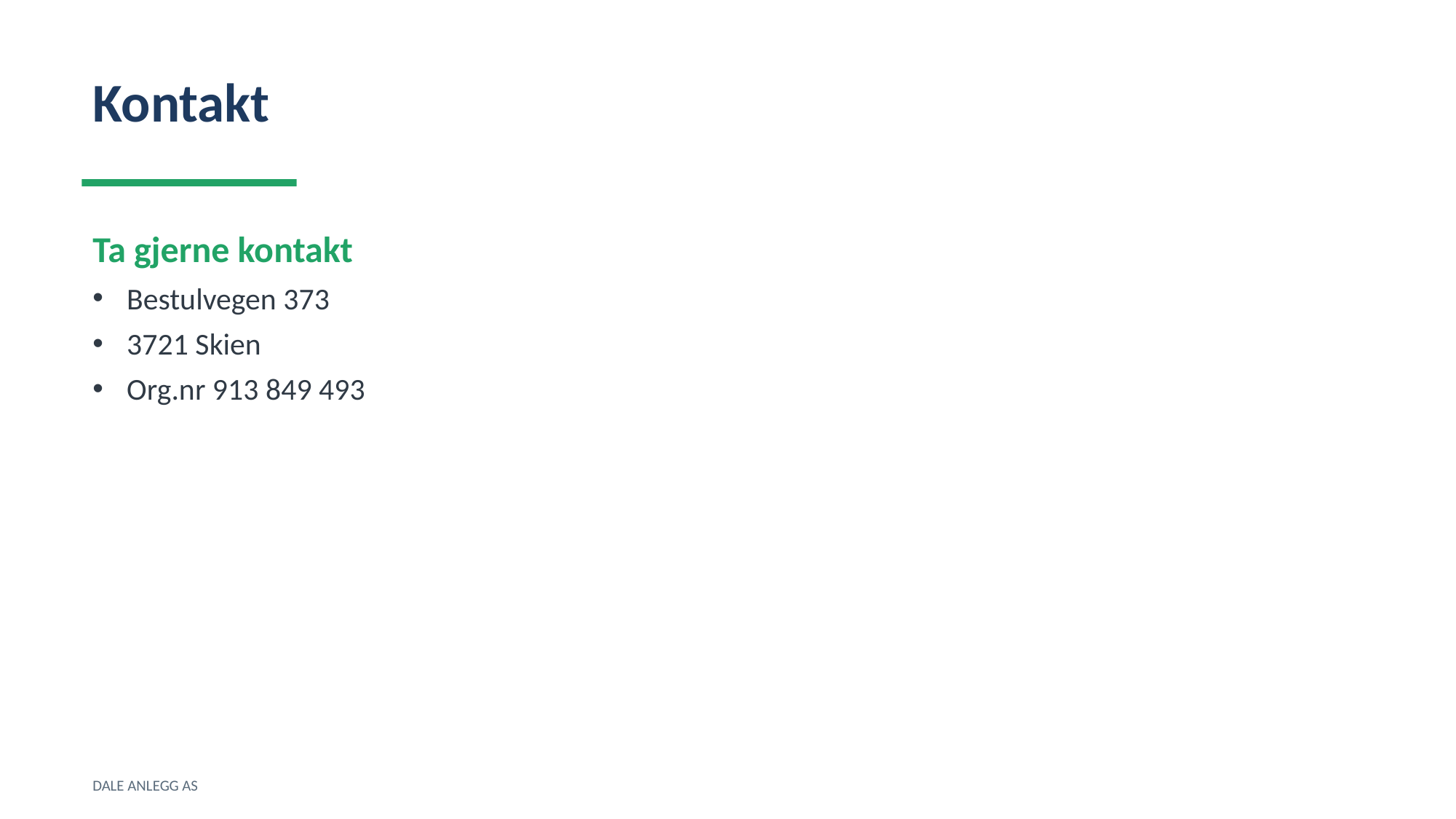

Kontakt

Ta gjerne kontakt
Bestulvegen 373
3721 Skien
Org.nr 913 849 493
DALE ANLEGG AS